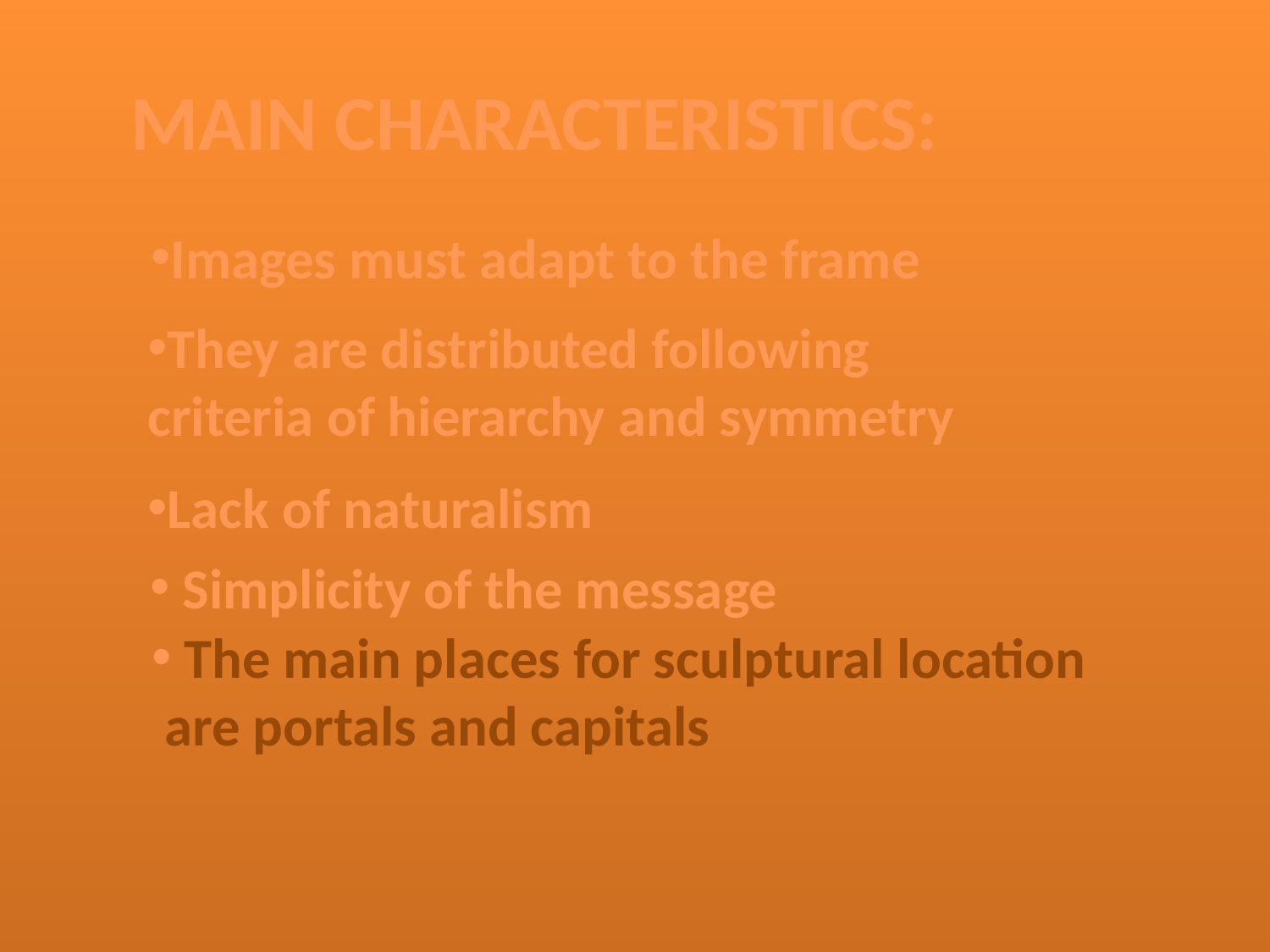

MAIN CHARACTERISTICS:
Images must adapt to the frame
They are distributed following            criteria of hierarchy and symmetry
Lack of naturalism
 Simplicity of the message
 The main places for sculptural location
 are portals and capitals